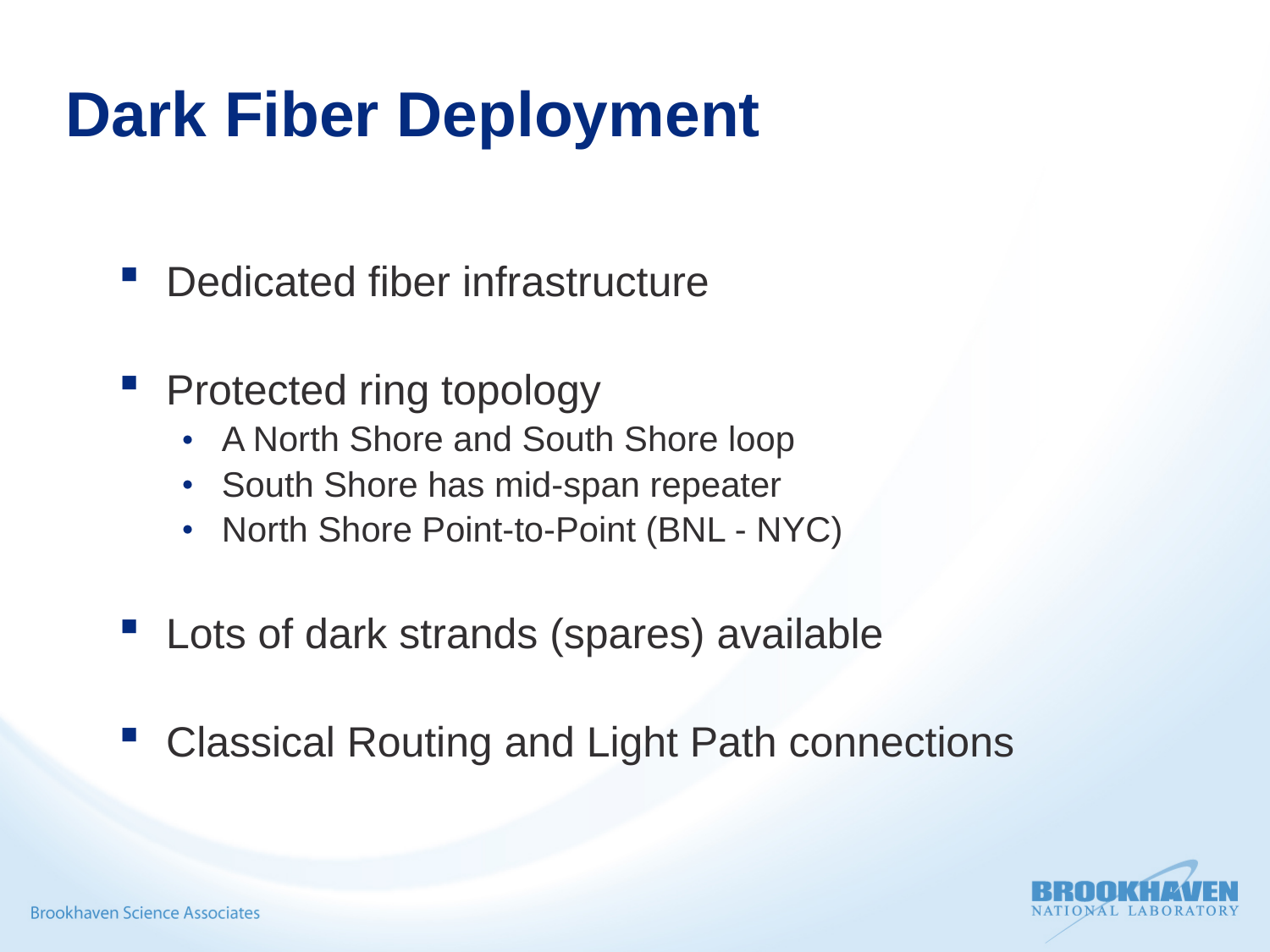

# Dark Fiber Deployment
Dedicated fiber infrastructure

Protected ring topology
A North Shore and South Shore loop
South Shore has mid-span repeater
North Shore Point-to-Point (BNL - NYC)

Lots of dark strands (spares) available

Classical Routing and Light Path connections